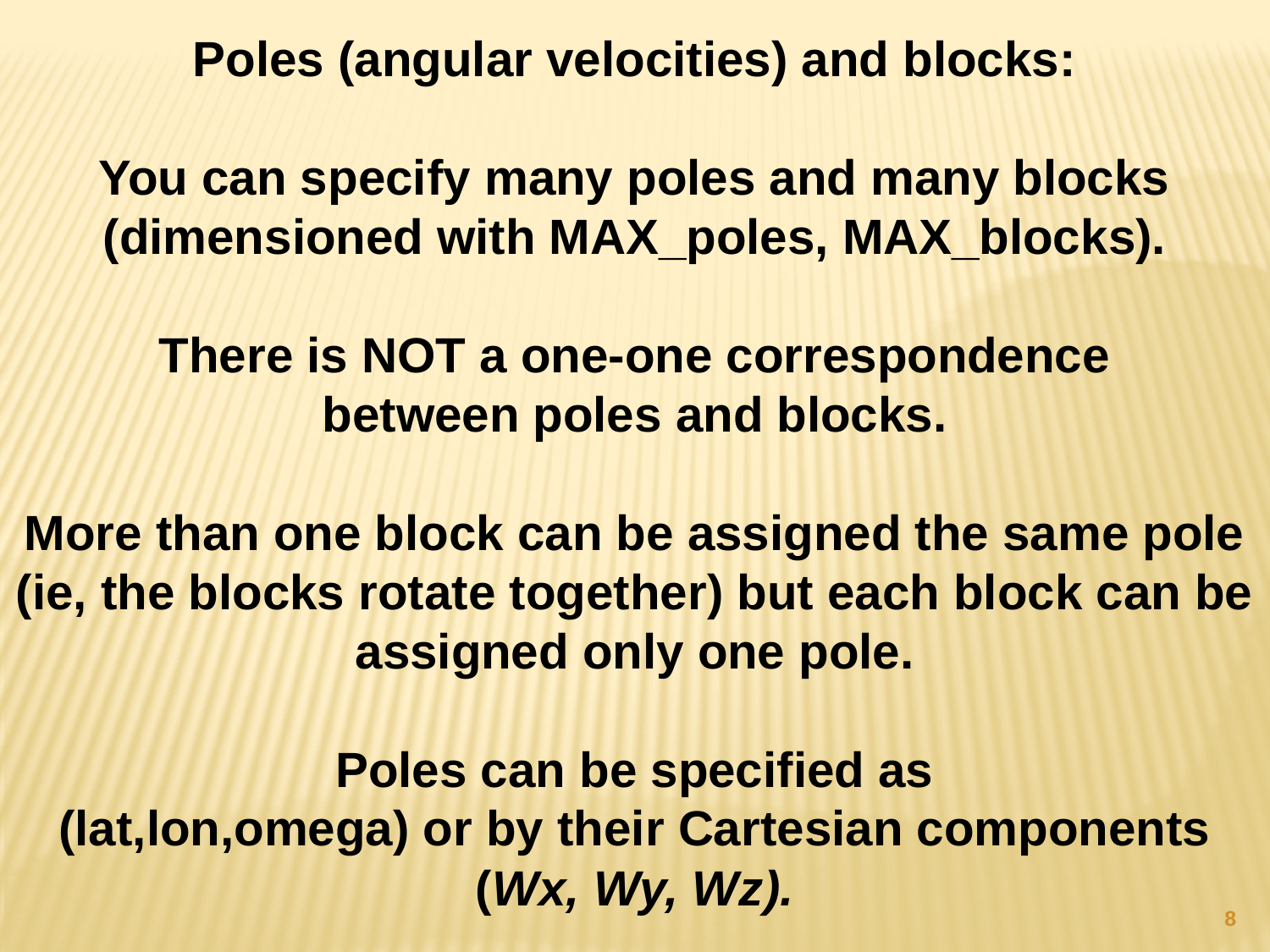

Poles (angular velocities) and blocks:

You can specify many poles and many blocks
(dimensioned with MAX_poles, MAX_blocks).

There is NOT a one-one correspondence
between poles and blocks.

More than one block can be assigned the same pole (ie, the blocks rotate together) but each block can be assigned only one pole.

Poles can be specified as
(lat,lon,omega) or by their Cartesian components (Wx, Wy, Wz).
8